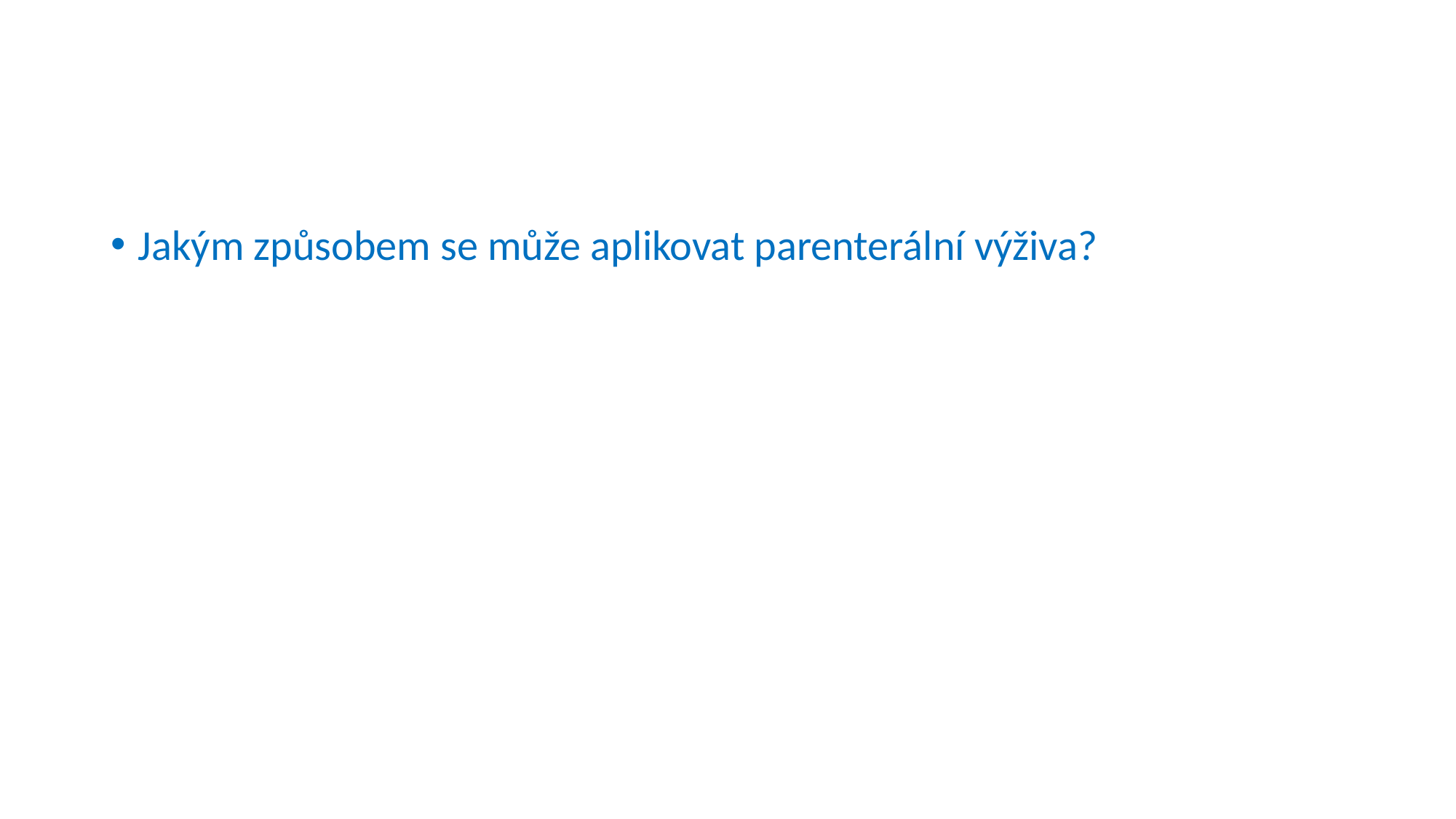

#
Jakým způsobem se může aplikovat parenterální výživa?